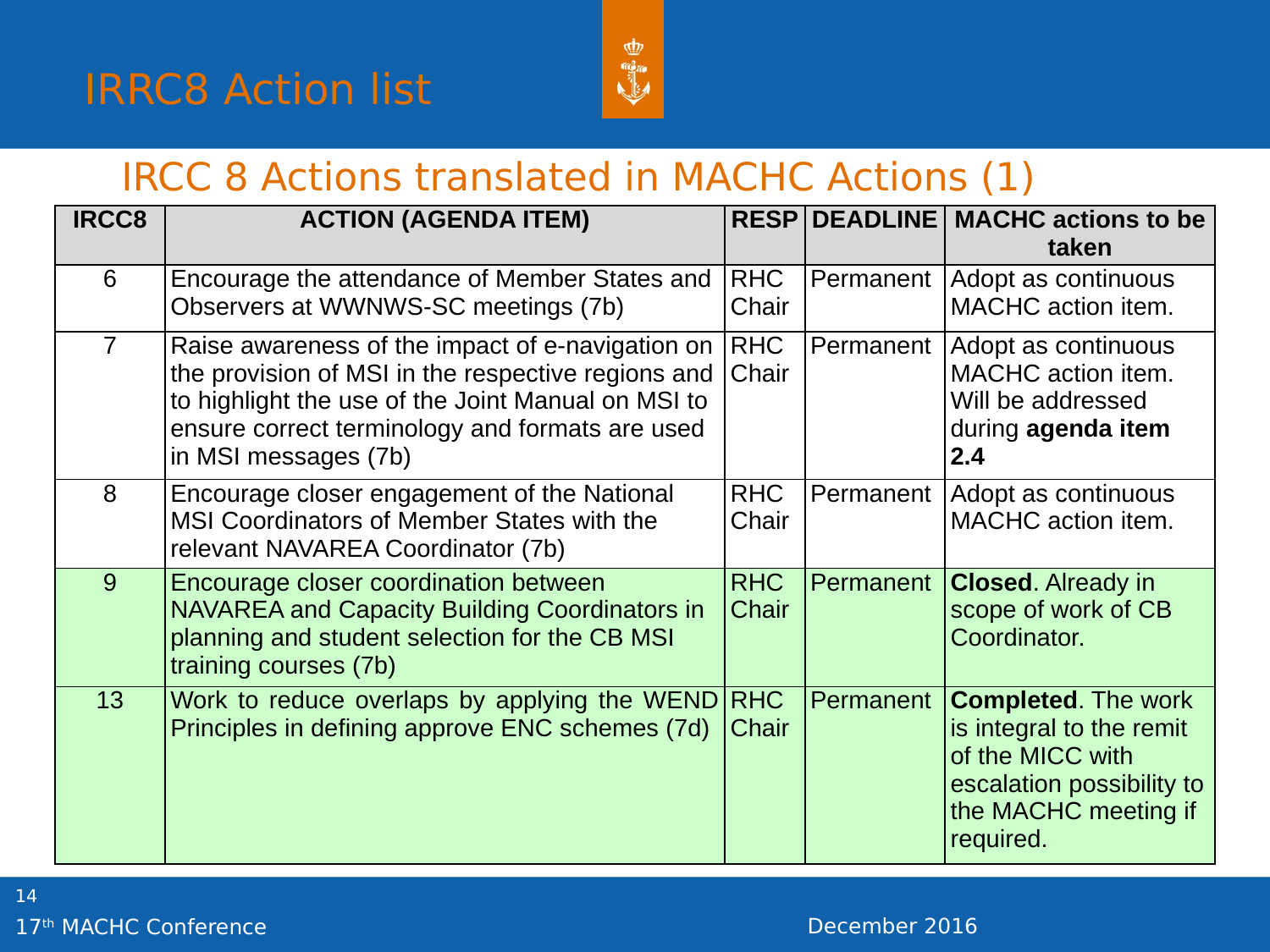

IRRC8 Action list
IRCC 8 Actions translated in MACHC Actions (1)
| IRCC8 | ACTION (AGENDA ITEM) | RESP | DEADLINE | MACHC actions to be taken |
| --- | --- | --- | --- | --- |
| 6 | Encourage the attendance of Member States and Observers at WWNWS-SC meetings (7b) | RHC Chair | Permanent | Adopt as continuous MACHC action item. |
| 7 | Raise awareness of the impact of e-navigation on the provision of MSI in the respective regions and to highlight the use of the Joint Manual on MSI to ensure correct terminology and formats are used in MSI messages (7b) | RHC Chair | Permanent | Adopt as continuous MACHC action item. Will be addressed during agenda item 2.4 |
| 8 | Encourage closer engagement of the National MSI Coordinators of Member States with the relevant NAVAREA Coordinator (7b) | RHC Chair | Permanent | Adopt as continuous MACHC action item. |
| 9 | Encourage closer coordination between NAVAREA and Capacity Building Coordinators in planning and student selection for the CB MSI training courses (7b) | RHC Chair | Permanent | Closed. Already in scope of work of CB Coordinator. |
| 13 | Work to reduce overlaps by applying the WEND Principles in defining approve ENC schemes (7d) | RHC Chair | Permanent | Completed. The work is integral to the remit of the MICC with escalation possibility to the MACHC meeting if required. |